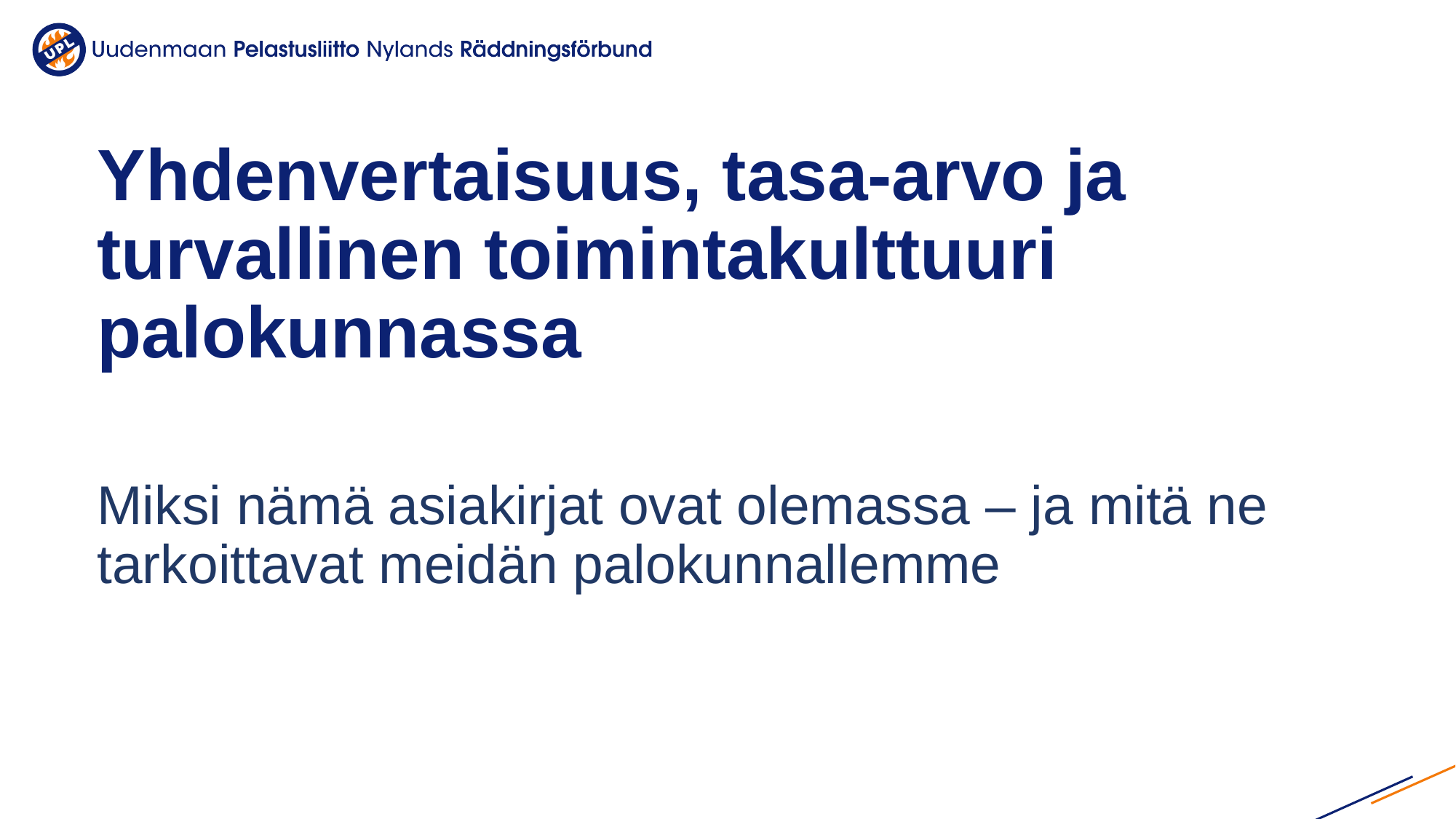

# Yhdenvertaisuus, tasa‑arvo ja turvallinen toimintakulttuuri palokunnassa
Miksi nämä asiakirjat ovat olemassa – ja mitä ne tarkoittavat meidän palokunnallemme